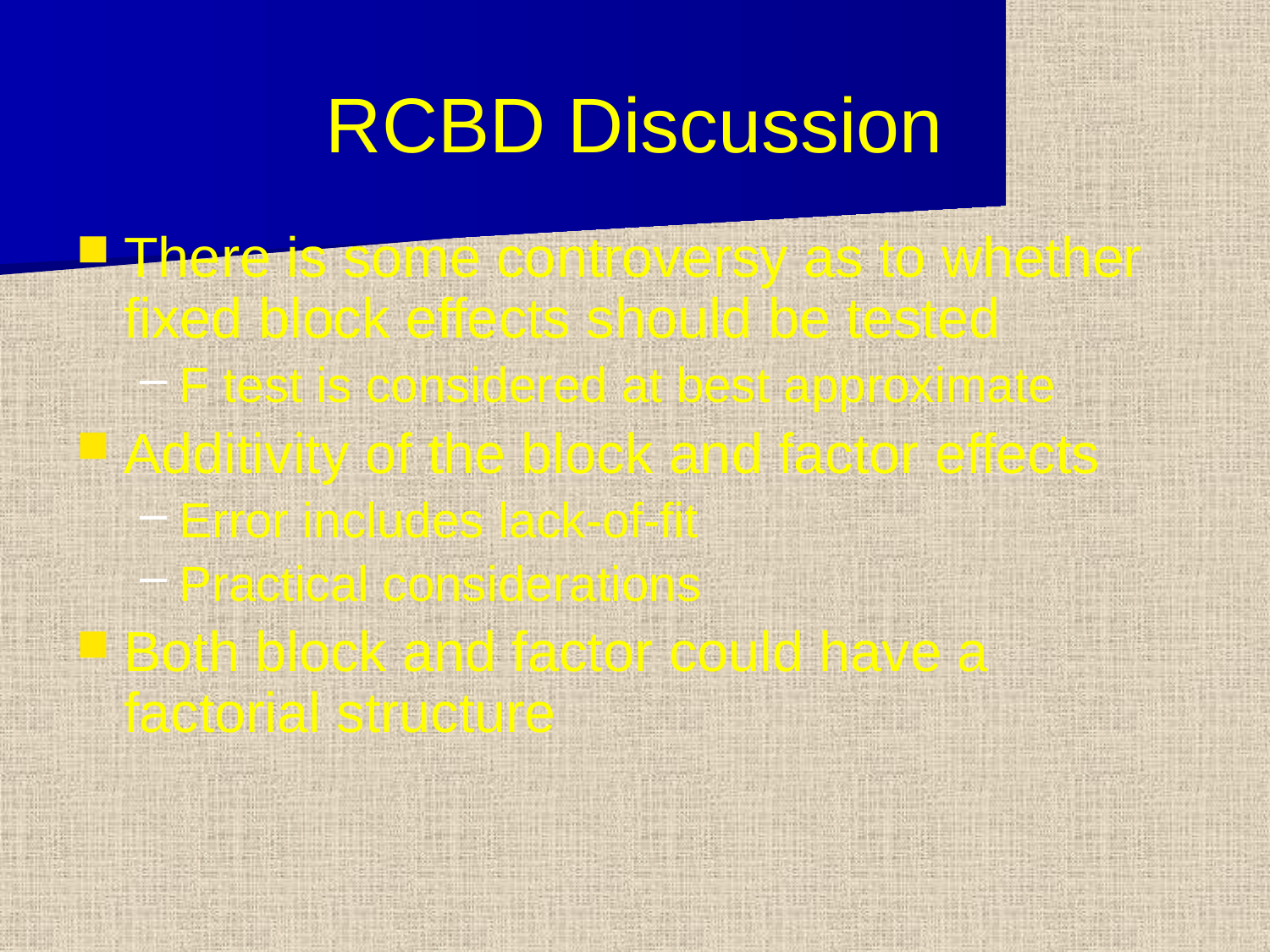

# RCBD Discussion
There is some controversy as to whether fixed block effects should be tested
F test is considered at best approximate
Additivity of the block and factor effects
Error includes lack-of-fit
Practical considerations
Both block and factor could have a factorial structure